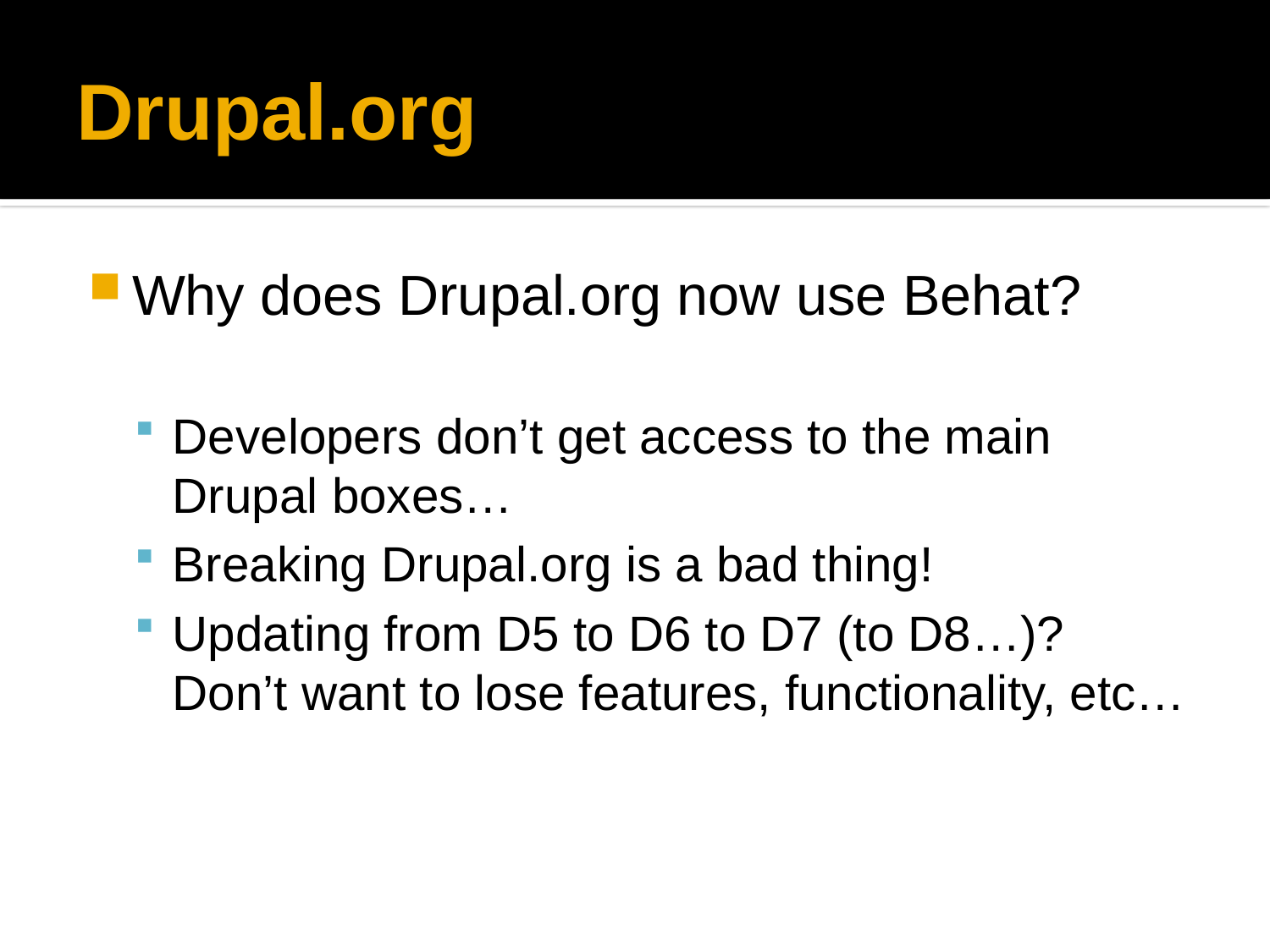

# Drupal.org
Why does Drupal.org now use Behat?

Developers don’t get access to the main Drupal boxes…
Breaking Drupal.org is a bad thing!
Updating from D5 to D6 to D7 (to D8…)?  Don’t want to lose features, functionality, etc…